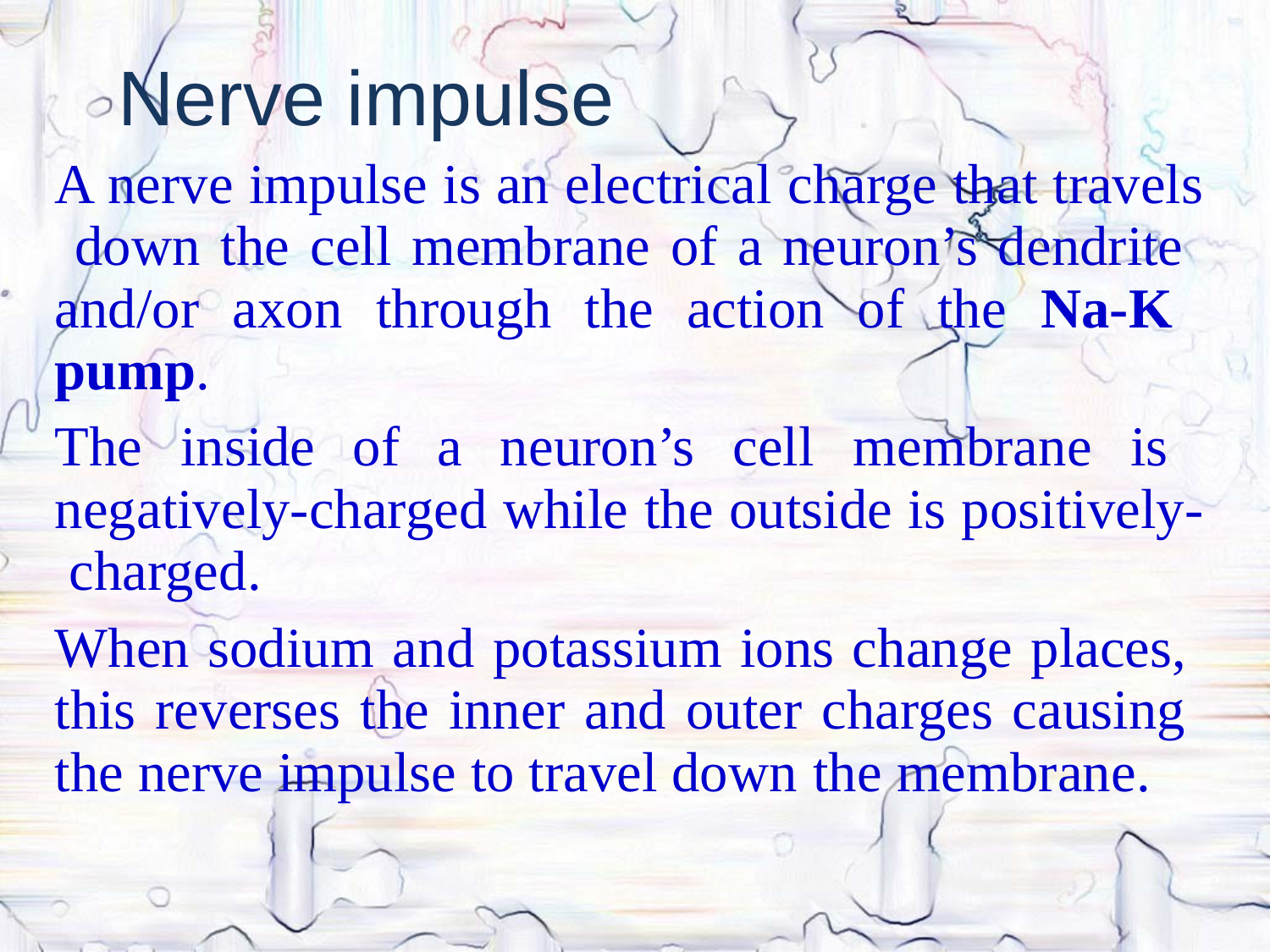

Nerve impulse
A nerve impulse is an electrical charge that travels  down the cell membrane of a neuron’s dendrite  and/or axon through the action of the Na-K  pump.
The inside of a neuron’s cell membrane is  negatively-charged while the outside is positively-  charged.
When sodium and potassium ions change places,  this reverses the inner and outer charges causing  the nerve impulse to travel down the membrane.